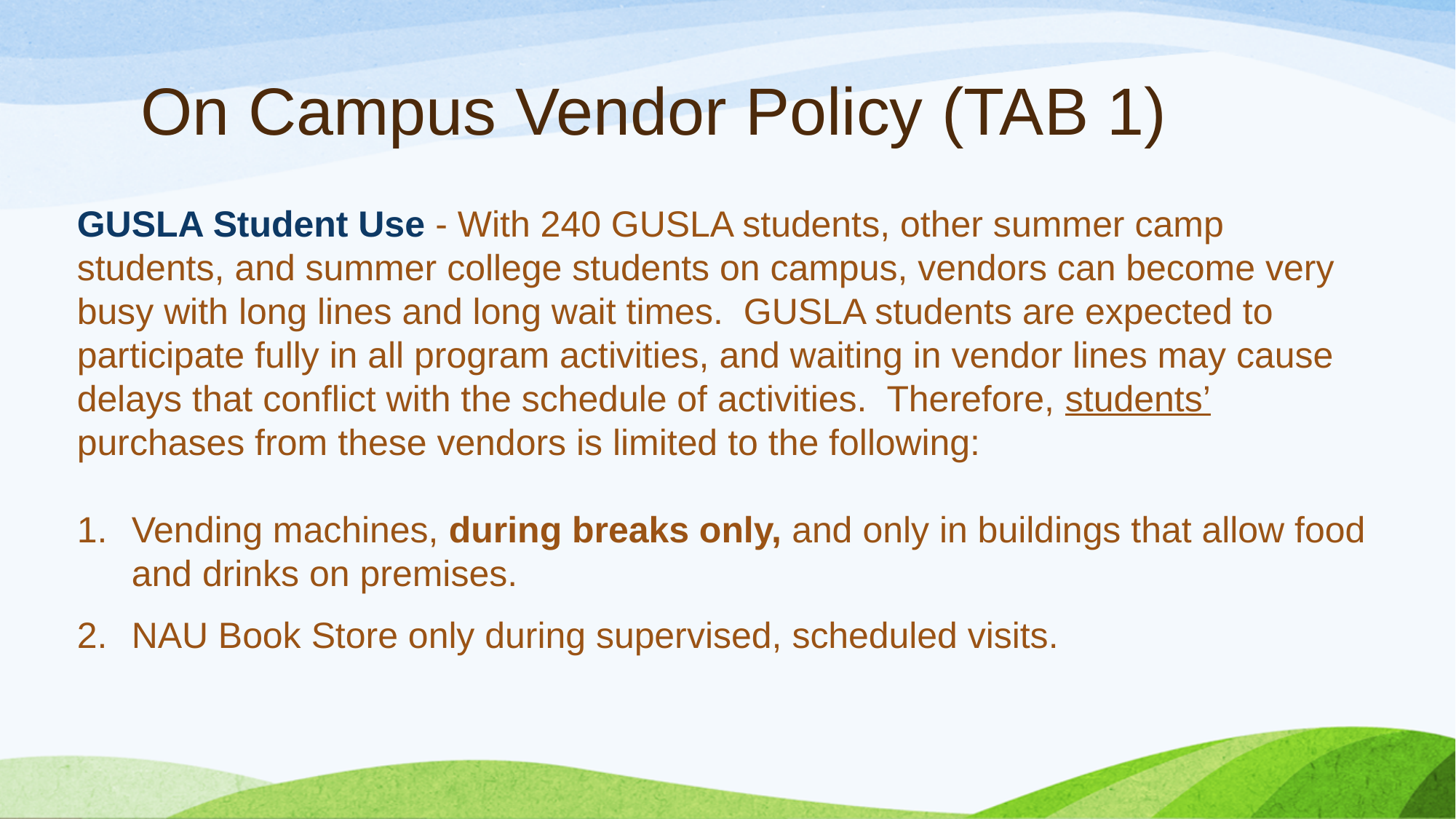

# On Campus Vendor Policy (TAB 1)
GUSLA Student Use - With 240 GUSLA students, other summer camp students, and summer college students on campus, vendors can become very busy with long lines and long wait times.  GUSLA students are expected to participate fully in all program activities, and waiting in vendor lines may cause delays that conflict with the schedule of activities.  Therefore, students’ purchases from these vendors is limited to the following:
Vending machines, during breaks only, and only in buildings that allow food and drinks on premises.
NAU Book Store only during supervised, scheduled visits.